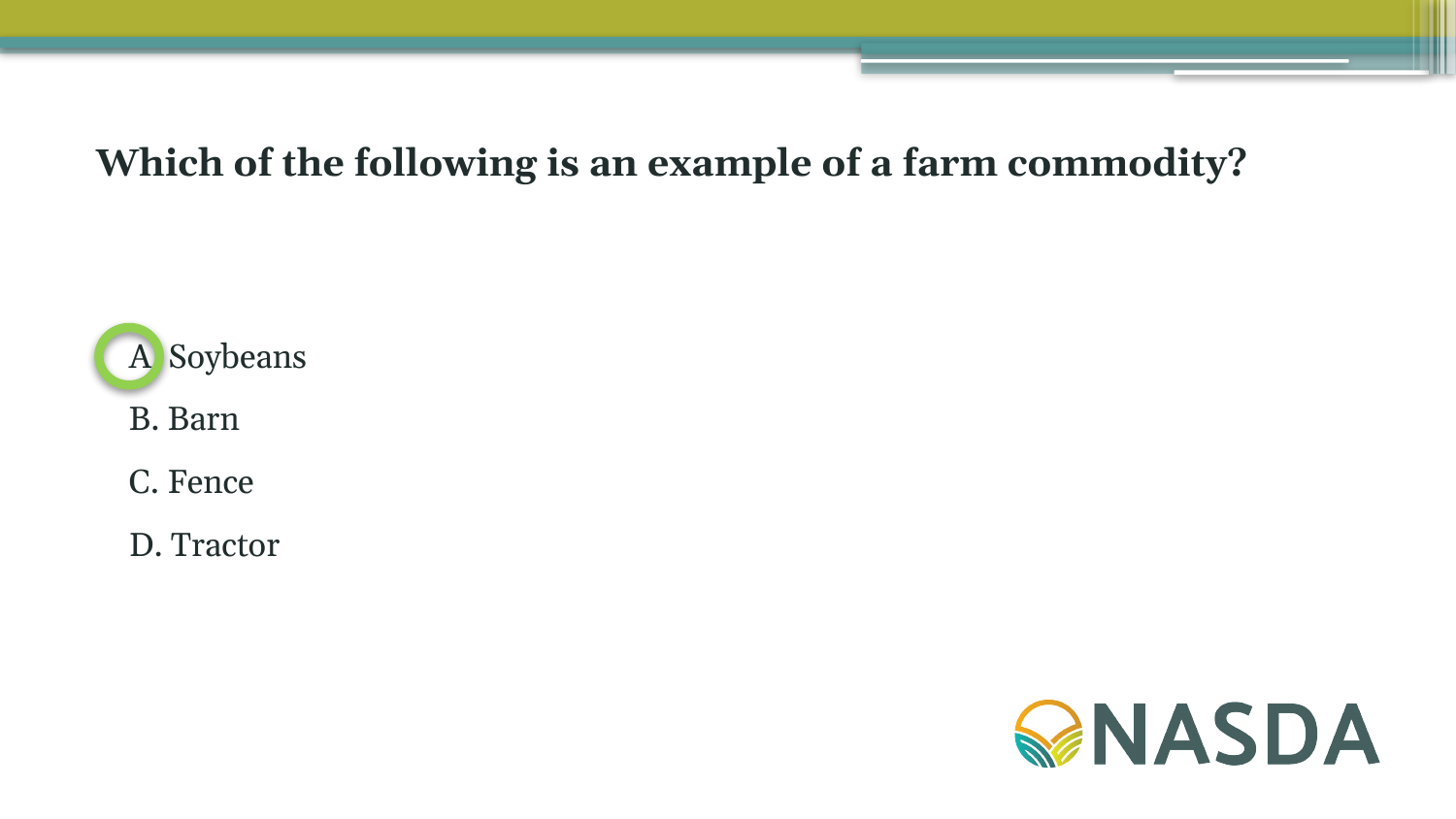

Which of the following is an example of a farm commodity?
A. Soybeans
B. Barn
C. Fence
D. Tractor